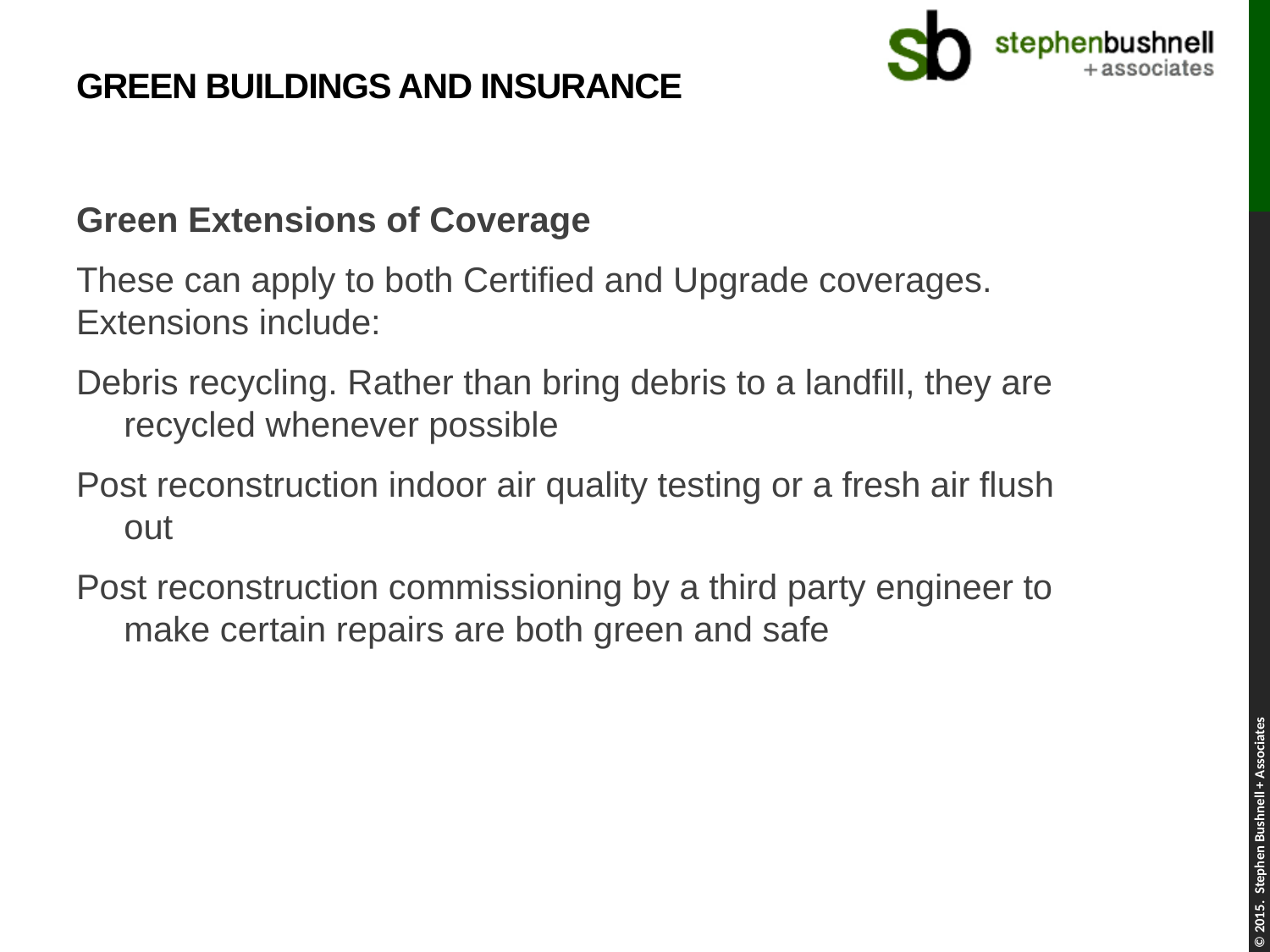

# Green Buildings and Insurance
Green Extensions of Coverage
These can apply to both Certified and Upgrade coverages. Extensions include:
Debris recycling. Rather than bring debris to a landfill, they are recycled whenever possible
Post reconstruction indoor air quality testing or a fresh air flush out
Post reconstruction commissioning by a third party engineer to make certain repairs are both green and safe